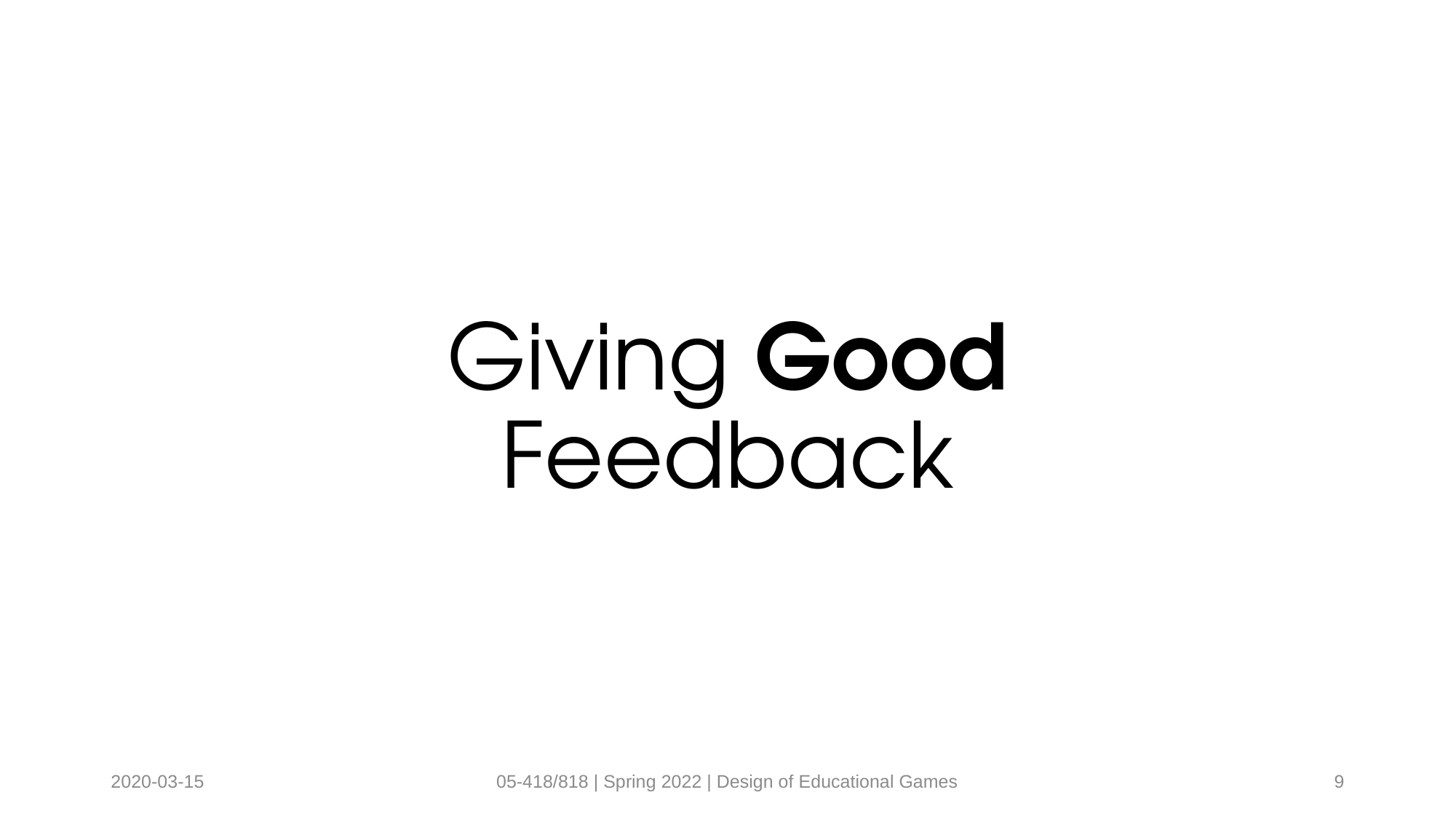

# Giving Good Feedback
2020-03-15
05-418/818 | Spring 2022 | Design of Educational Games
9